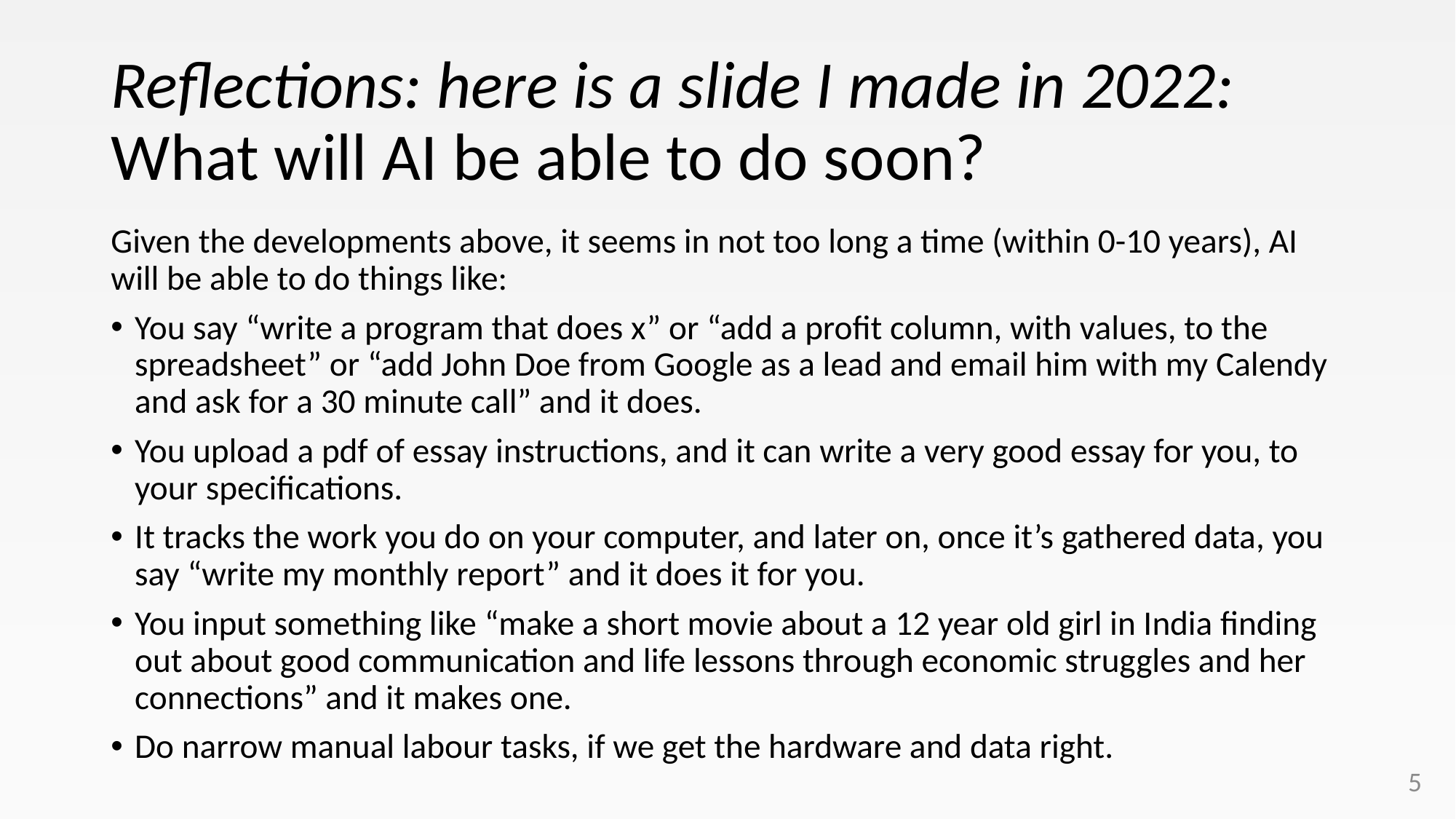

# Reflections: here is a slide I made in 2022: What will AI be able to do soon?
Given the developments above, it seems in not too long a time (within 0-10 years), AI will be able to do things like:
You say “write a program that does x” or “add a profit column, with values, to the spreadsheet” or “add John Doe from Google as a lead and email him with my Calendy and ask for a 30 minute call” and it does.
You upload a pdf of essay instructions, and it can write a very good essay for you, to your specifications.
It tracks the work you do on your computer, and later on, once it’s gathered data, you say “write my monthly report” and it does it for you.
You input something like “make a short movie about a 12 year old girl in India finding out about good communication and life lessons through economic struggles and her connections” and it makes one.
Do narrow manual labour tasks, if we get the hardware and data right.

5